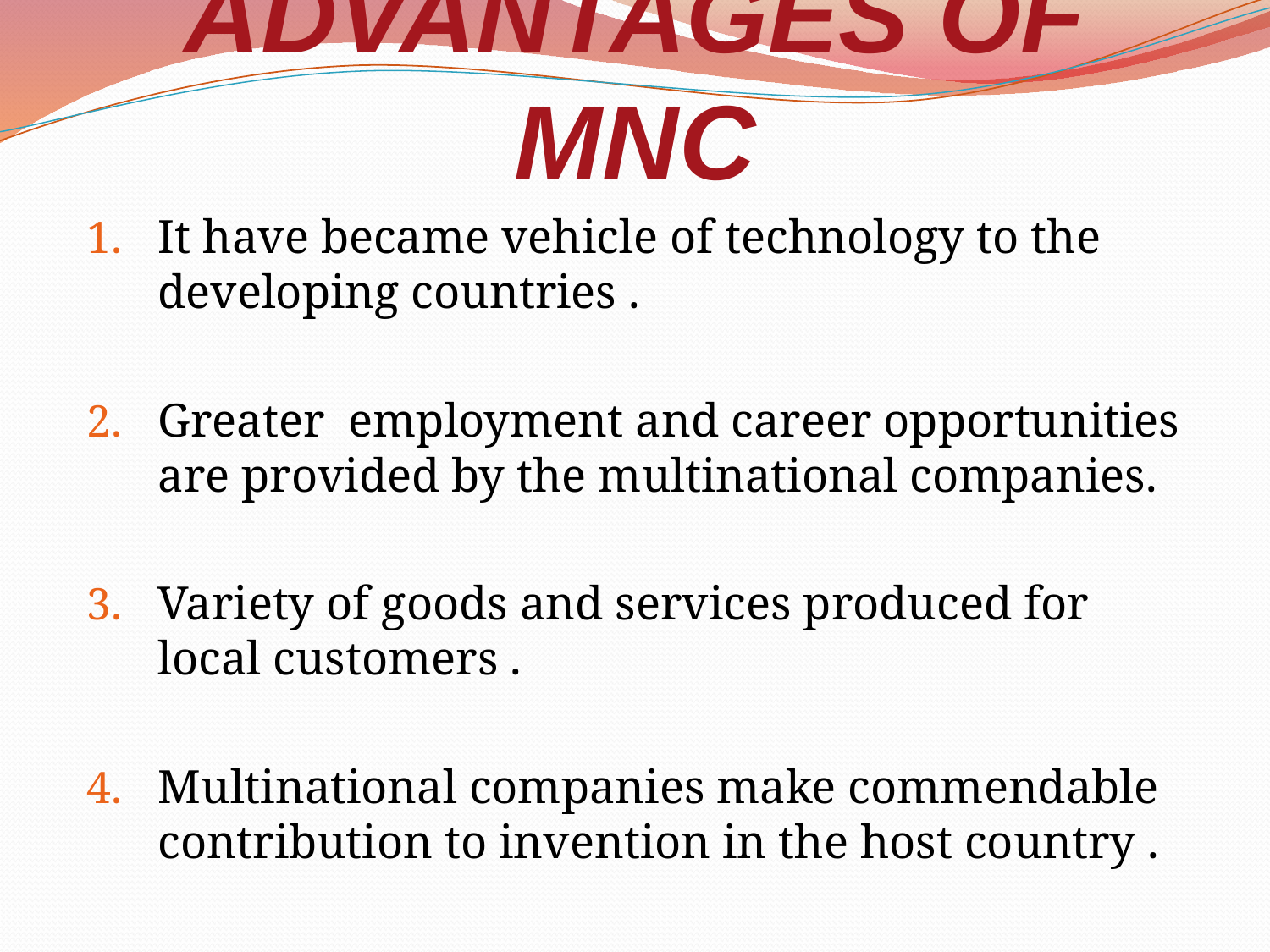

# ADVANTAGES OF MNC
It have became vehicle of technology to the developing countries .

Greater  employment and career opportunities are provided by the multinational companies.

Variety of goods and services produced for local customers .

Multinational companies make commendable contribution to invention in the host country .